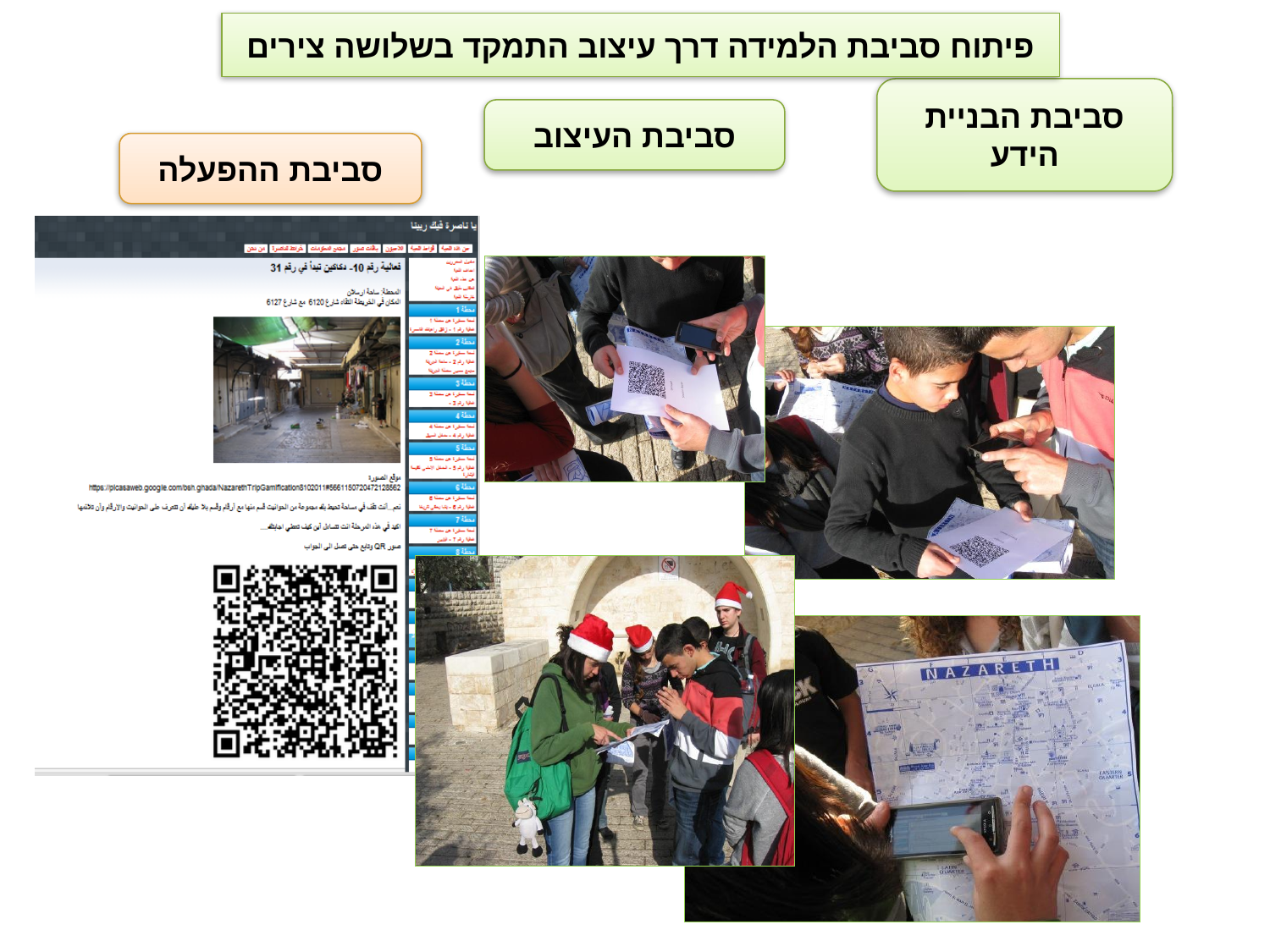

פיתוח סביבת הלמידה דרך עיצוב התמקד בשלושה צירים
סביבת ההפעלה
סביבת העיצוב
סביבת הבניית הידע